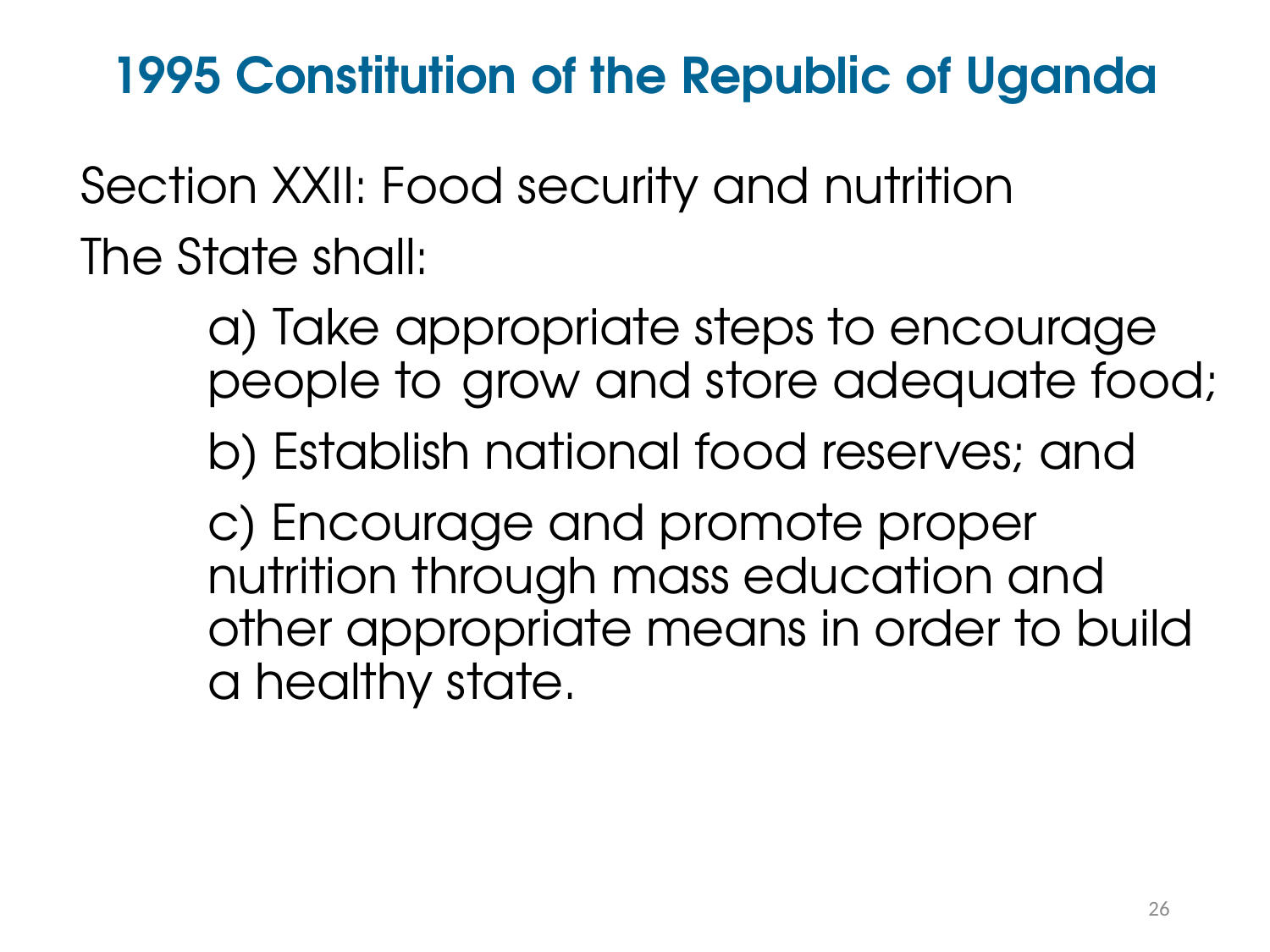

1995 Constitution of the Republic of Uganda
Section XXII: Food security and nutrition
The State shall:
	a) Take appropriate steps to encourage people to 	grow and store adequate food;
	b) Establish national food reserves; and
	c) Encourage and promote proper nutrition through mass education and other appropriate means in order to build a healthy state.

26